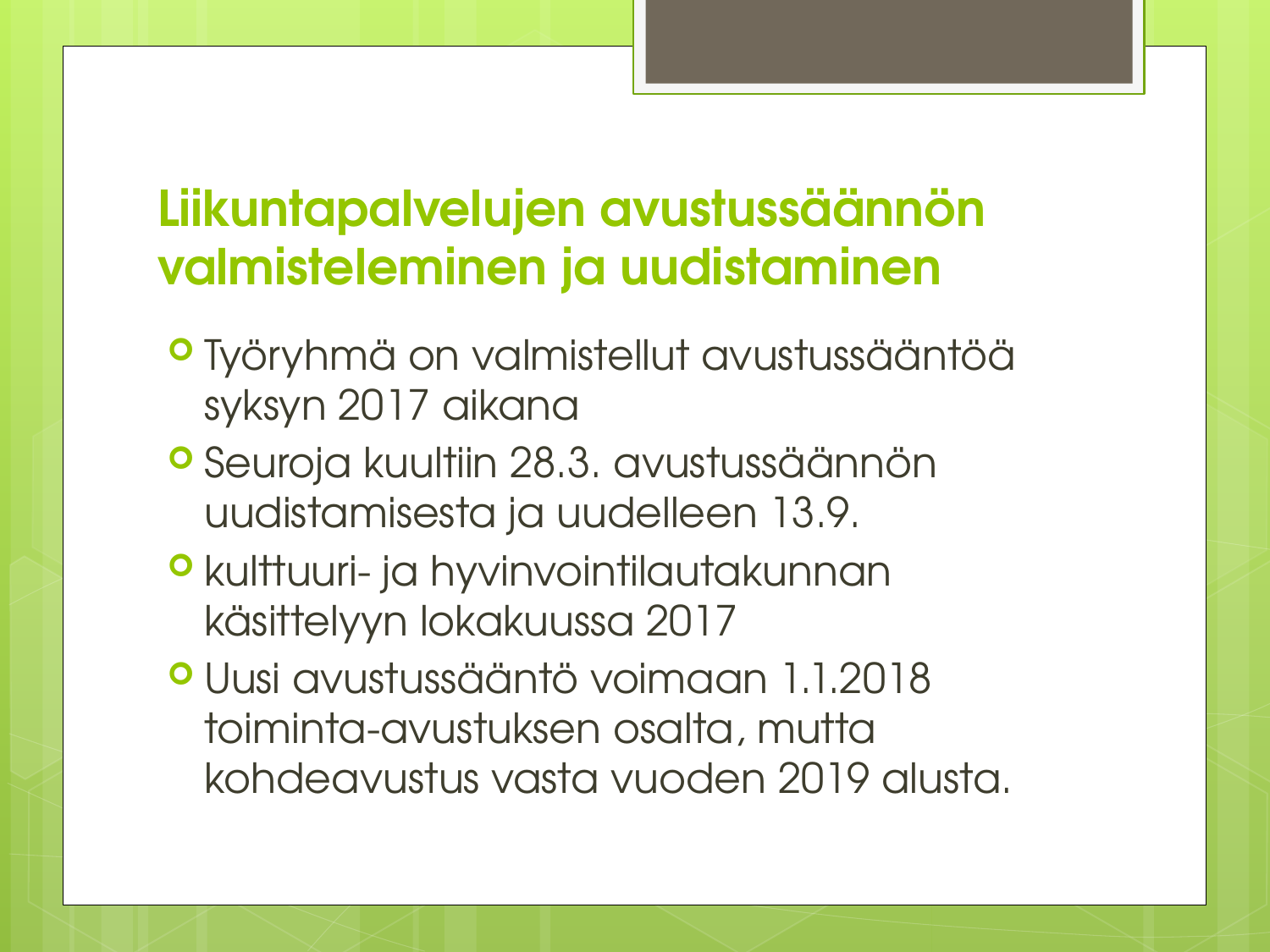

# Liikuntapalvelujen avustussäännön valmisteleminen ja uudistaminen
Työryhmä on valmistellut avustussääntöä  syksyn 2017 aikana
Seuroja kuultiin 28.3. avustussäännön uudistamisesta ja uudelleen 13.9.
kulttuuri- ja hyvinvointilautakunnan käsittelyyn lokakuussa 2017
Uusi avustussääntö voimaan 1.1.2018 toiminta-avustuksen osalta, mutta kohdeavustus vasta vuoden 2019 alusta.